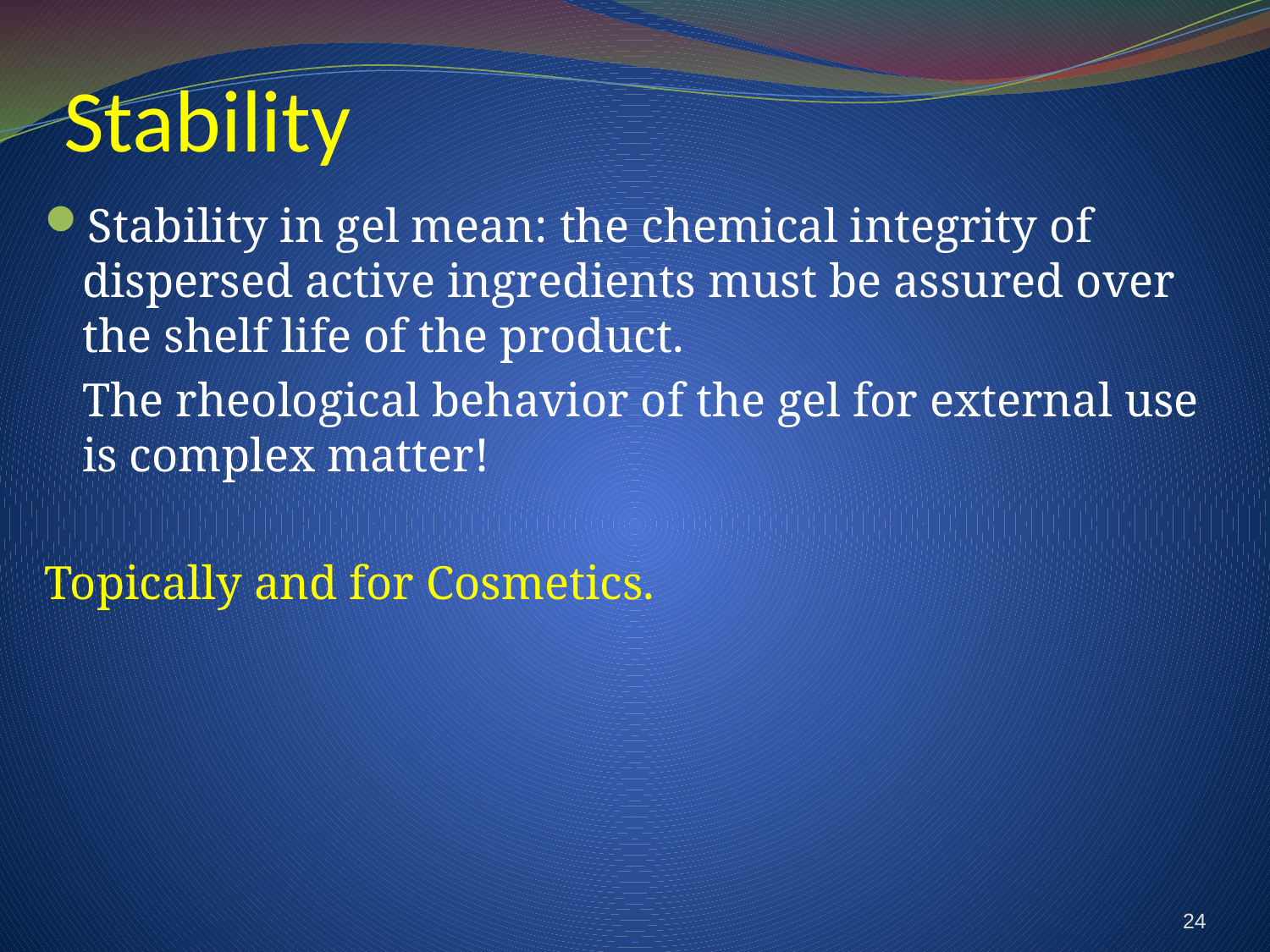

# Stability
Stability in gel mean: the chemical integrity of dispersed active ingredients must be assured over the shelf life of the product.
	The rheological behavior of the gel for external use is complex matter!

Topically and for Cosmetics.

24